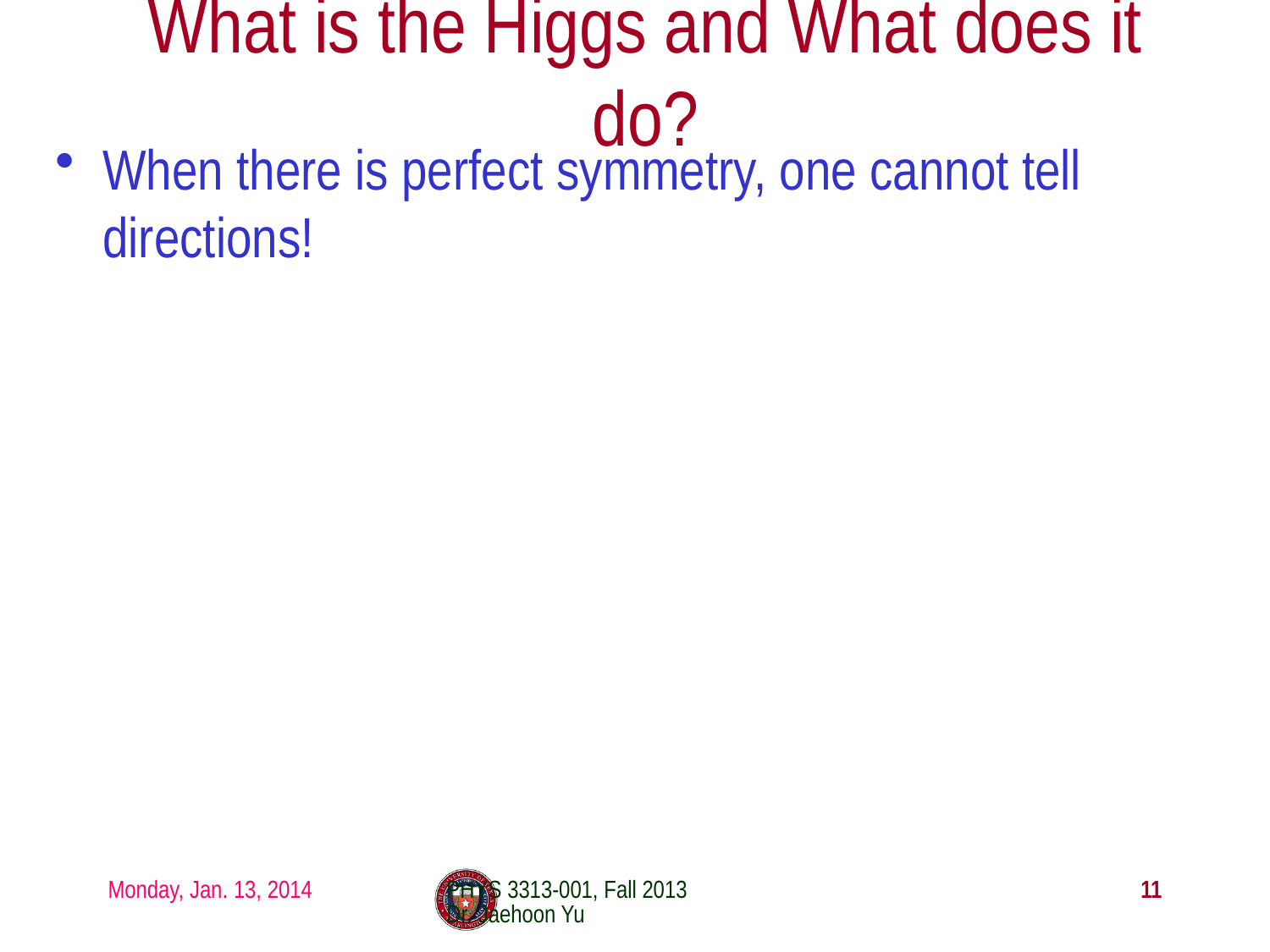

# What is the Higgs and What does it do?
When there is perfect symmetry, one cannot tell directions!

Monday, Jan. 13, 2014
PHYS 3313-001, Fall 2013                      Dr. Jaehoon Yu
11